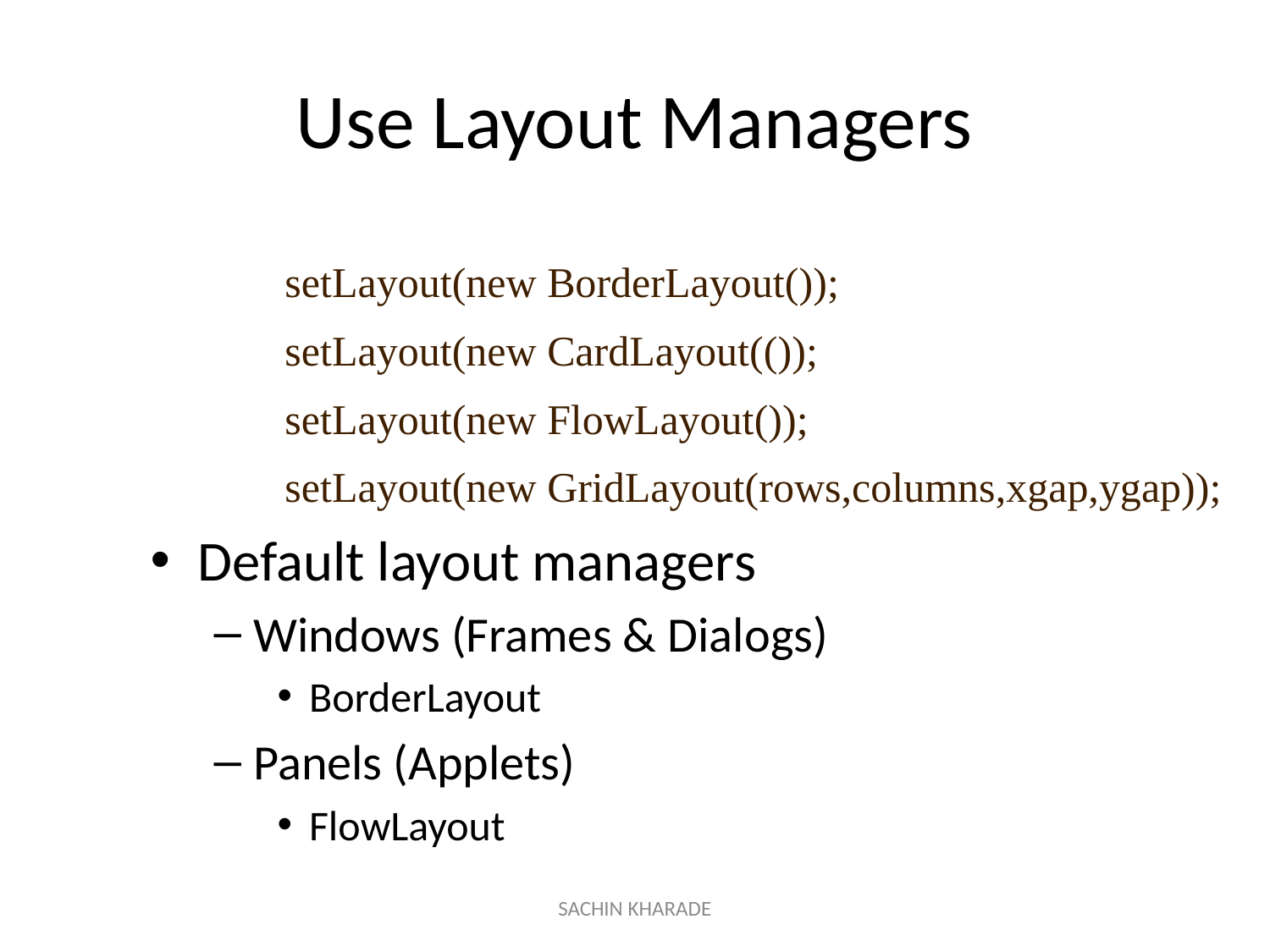

# Use Layout Managers
setLayout(new BorderLayout());
setLayout(new CardLayout(());
setLayout(new FlowLayout());
setLayout(new GridLayout(rows,columns,xgap,ygap));
Default layout managers
Windows (Frames & Dialogs)
BorderLayout
Panels (Applets)
FlowLayout
SACHIN KHARADE